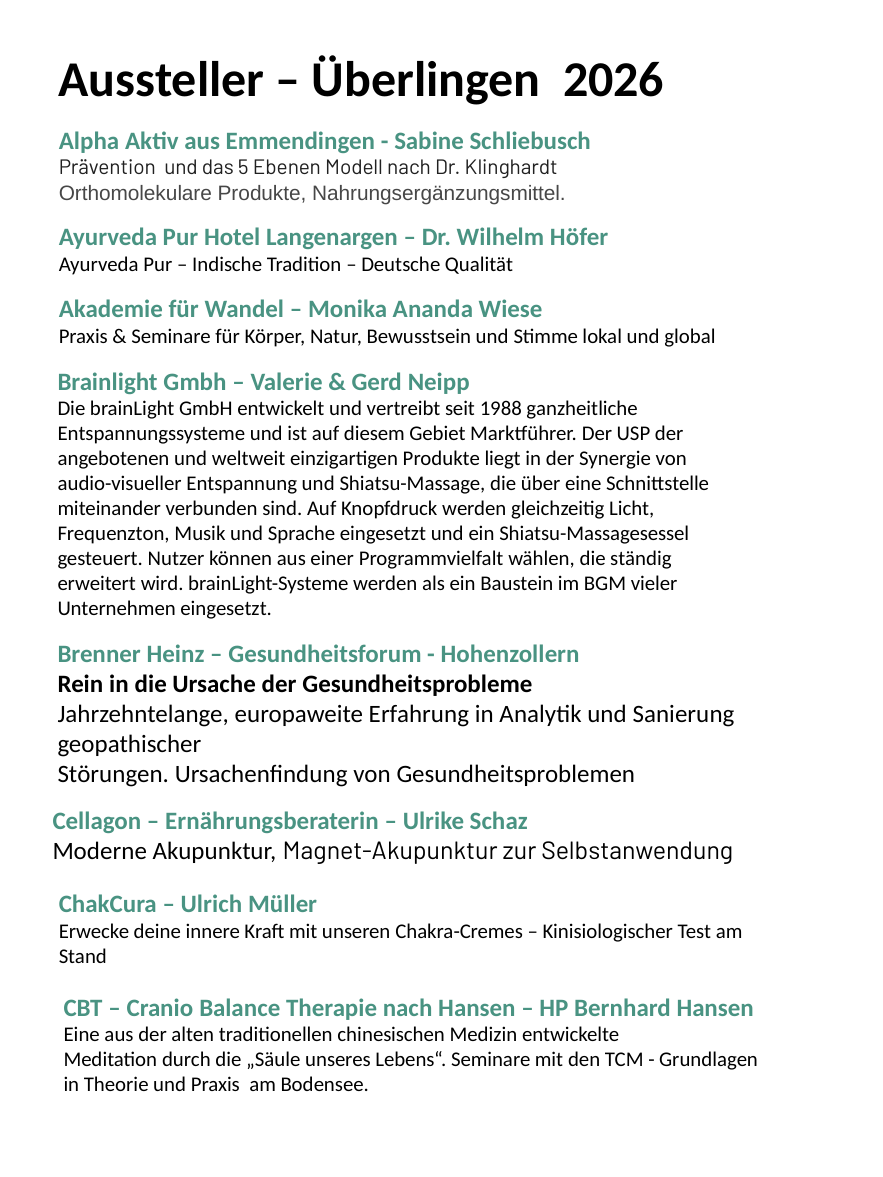

Aussteller – Überlingen  2026
Alpha Aktiv aus Emmendingen - Sabine Schliebusch
Prävention  und das 5 Ebenen Modell nach Dr. Klinghardt
Orthomolekulare Produkte, Nahrungsergänzungsmittel.
Ayurveda Pur Hotel Langenargen – Dr. Wilhelm Höfer
Ayurveda Pur – Indische Tradition – Deutsche Qualität
Akademie für Wandel – Monika Ananda Wiese
Praxis & Seminare für Körper, Natur, Bewusstsein und Stimme lokal und global
Brainlight Gmbh – Valerie & Gerd Neipp
Die brainLight GmbH entwickelt und vertreibt seit 1988 ganzheitliche Entspannungssysteme und ist auf diesem Gebiet Marktführer. Der USP der angebotenen und weltweit einzigartigen Produkte liegt in der Synergie von audio-visueller Entspannung und Shiatsu-Massage, die über eine Schnittstelle miteinander verbunden sind. Auf Knopfdruck werden gleichzeitig Licht, Frequenzton, Musik und Sprache eingesetzt und ein Shiatsu-Massagesessel gesteuert. Nutzer können aus einer Programmvielfalt wählen, die ständig erweitert wird. brainLight-Systeme werden als ein Baustein im BGM vieler Unternehmen eingesetzt.
Brenner Heinz – Gesundheitsforum - Hohenzollern
Rein in die Ursache der Gesundheitsprobleme
Jahrzehntelange, europaweite Erfahrung in Analytik und Sanierung geopathischer
Störungen. Ursachenfindung von Gesundheitsproblemen
Cellagon – Ernährungsberaterin – Ulrike Schaz
Moderne Akupunktur, Magnet-Akupunktur zur Selbstanwendung
ChakCura – Ulrich Müller
Erwecke deine innere Kraft mit unseren Chakra-Cremes – Kinisiologischer Test am Stand
CBT – Cranio Balance Therapie nach Hansen – HP Bernhard Hansen
Eine aus der alten traditionellen chinesischen Medizin entwickelte
Meditation durch die „Säule unseres Lebens“. Seminare mit den TCM - Grundlagen
in Theorie und Praxis  am Bodensee.